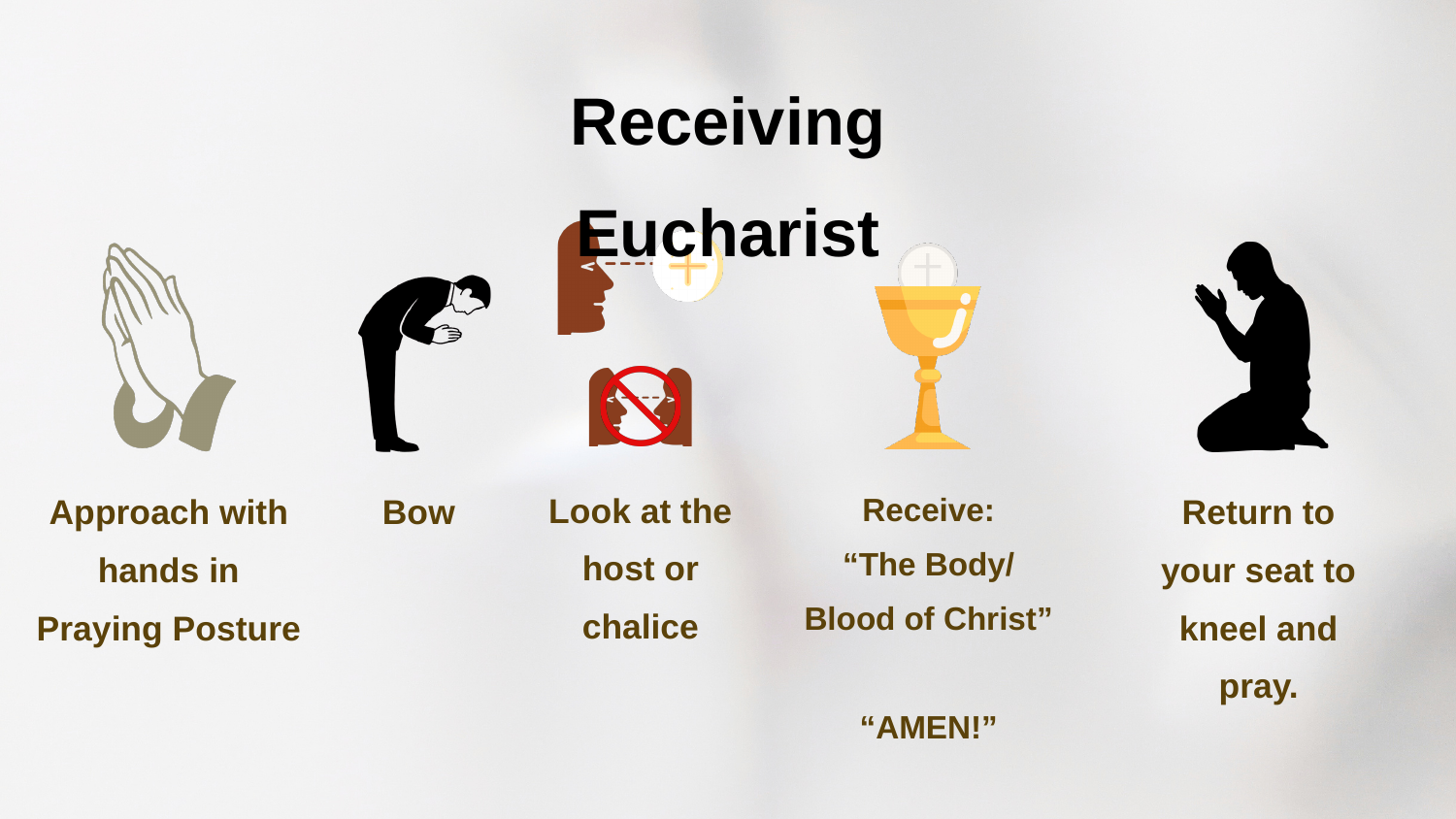

Receiving Eucharist

Look at the host or chalice
Approach with hands in Praying Posture
Bow
Receive:
“The Body/
Blood of Christ”

“AMEN!”
Return to your seat to kneel and pray.